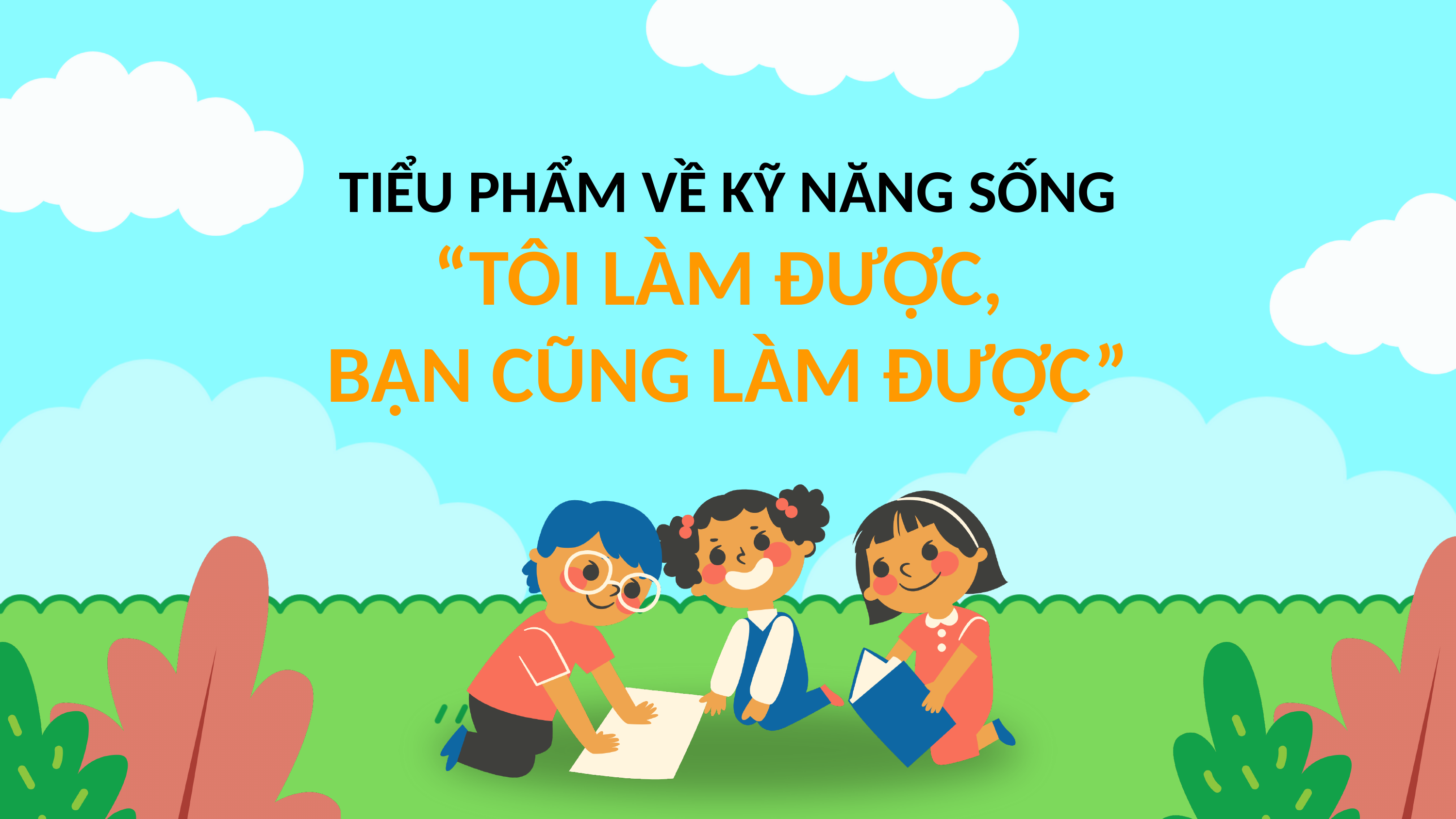

TIỂU PHẨM VỀ KỸ NĂNG SỐNG
“TÔI LÀM ĐƯỢC,
BẠN CŨNG LÀM ĐƯỢC”